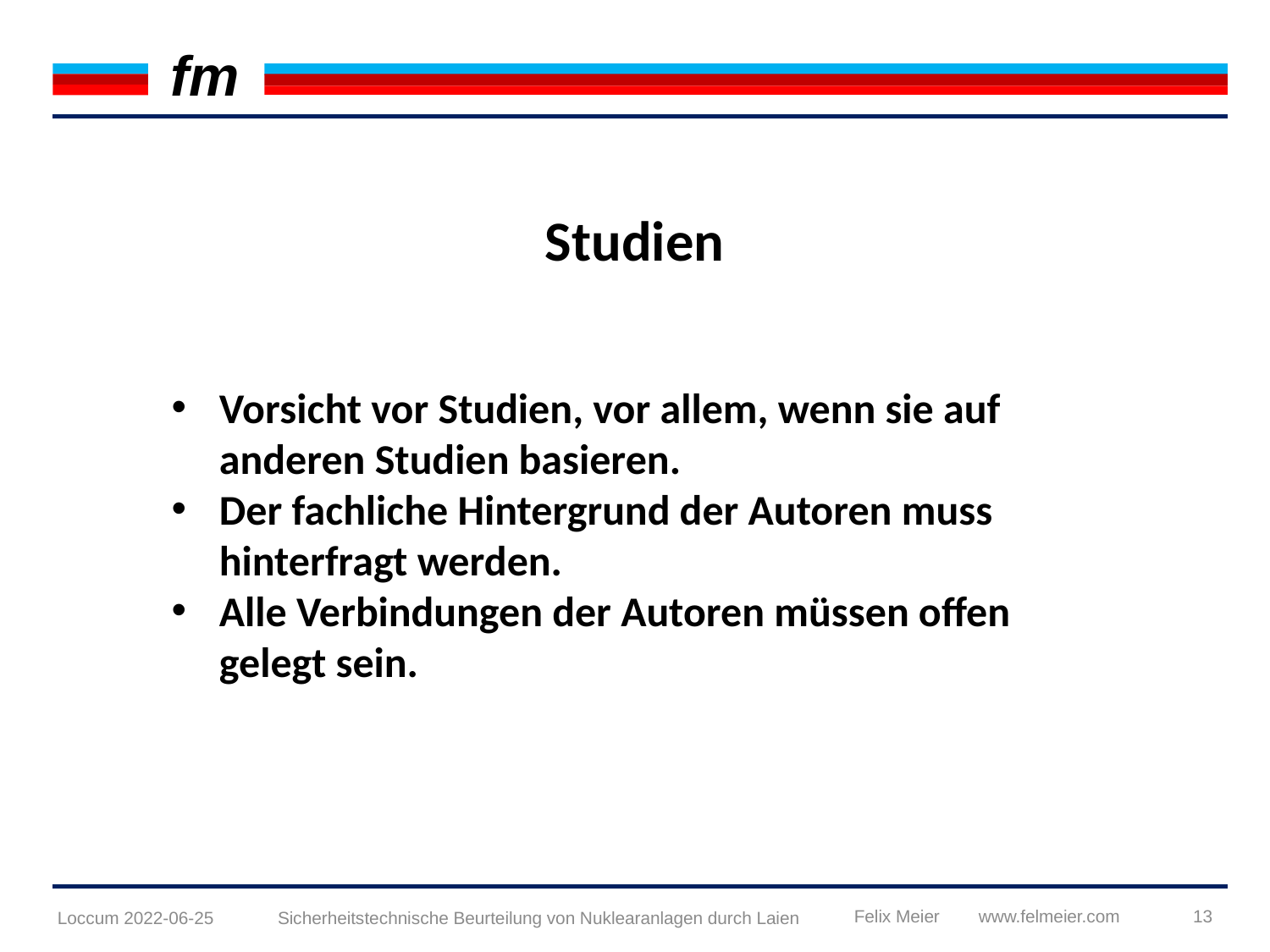

Studien
Vorsicht vor Studien, vor allem, wenn sie auf anderen Studien basieren.
Der fachliche Hintergrund der Autoren muss hinterfragt werden.
Alle Verbindungen der Autoren müssen offen gelegt sein.
13
Loccum 2022-06-25
Sicherheitstechnische Beurteilung von Nuklearanlagen durch Laien